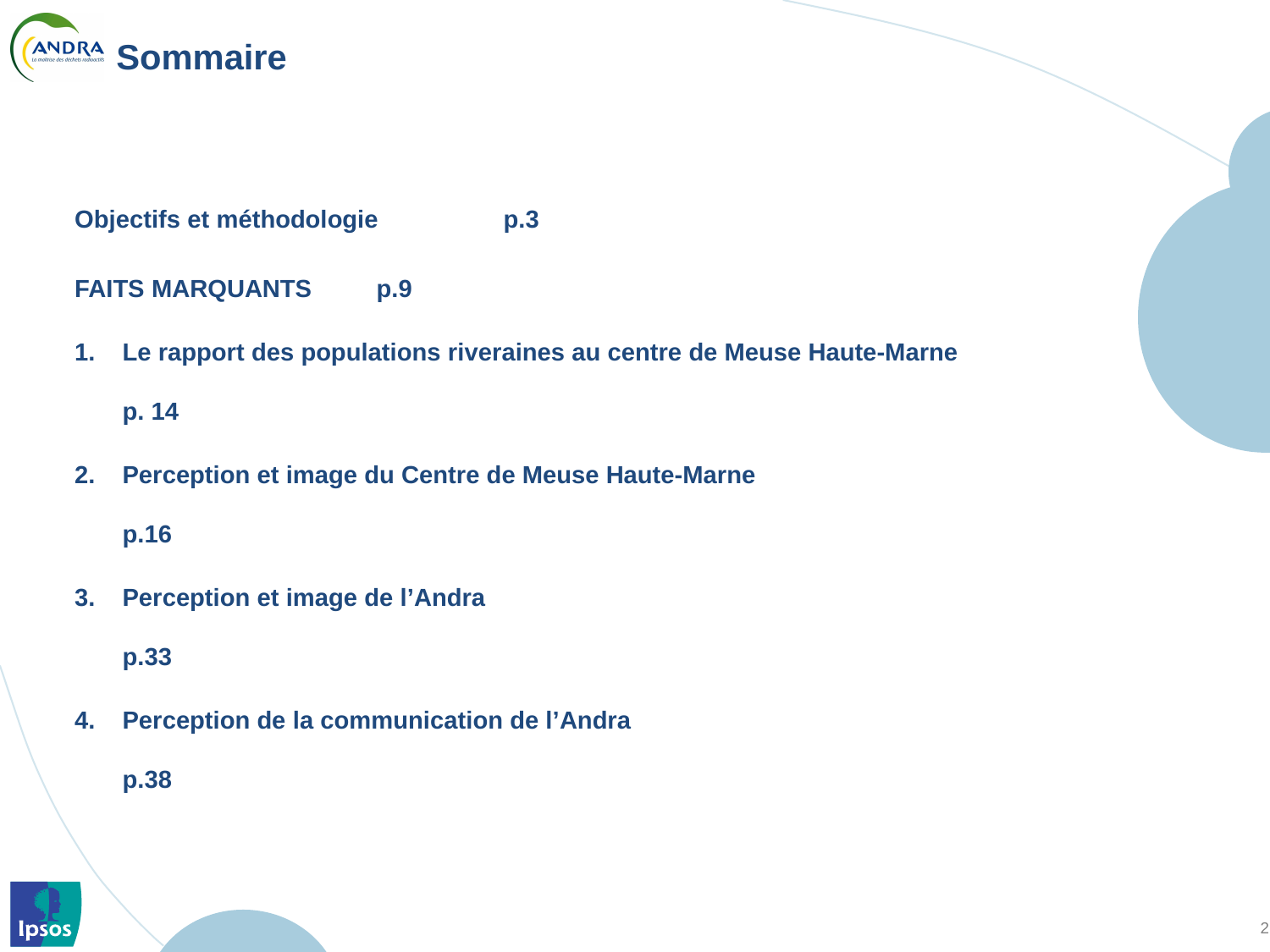

# Sommaire
Objectifs et méthodologie 	p.3

FAITS MARQUANTS 	p.9

Le rapport des populations riveraines au centre de Meuse Haute-Marne 	p. 14

Perception et image du Centre de Meuse Haute-Marne 	p.16

Perception et image de l’Andra 	p.33

Perception de la communication de l’Andra 	p.38
Ipsos pour l'Andra - Enquêtes locales - Rapport Synthétique CMHM - Novembre 2012